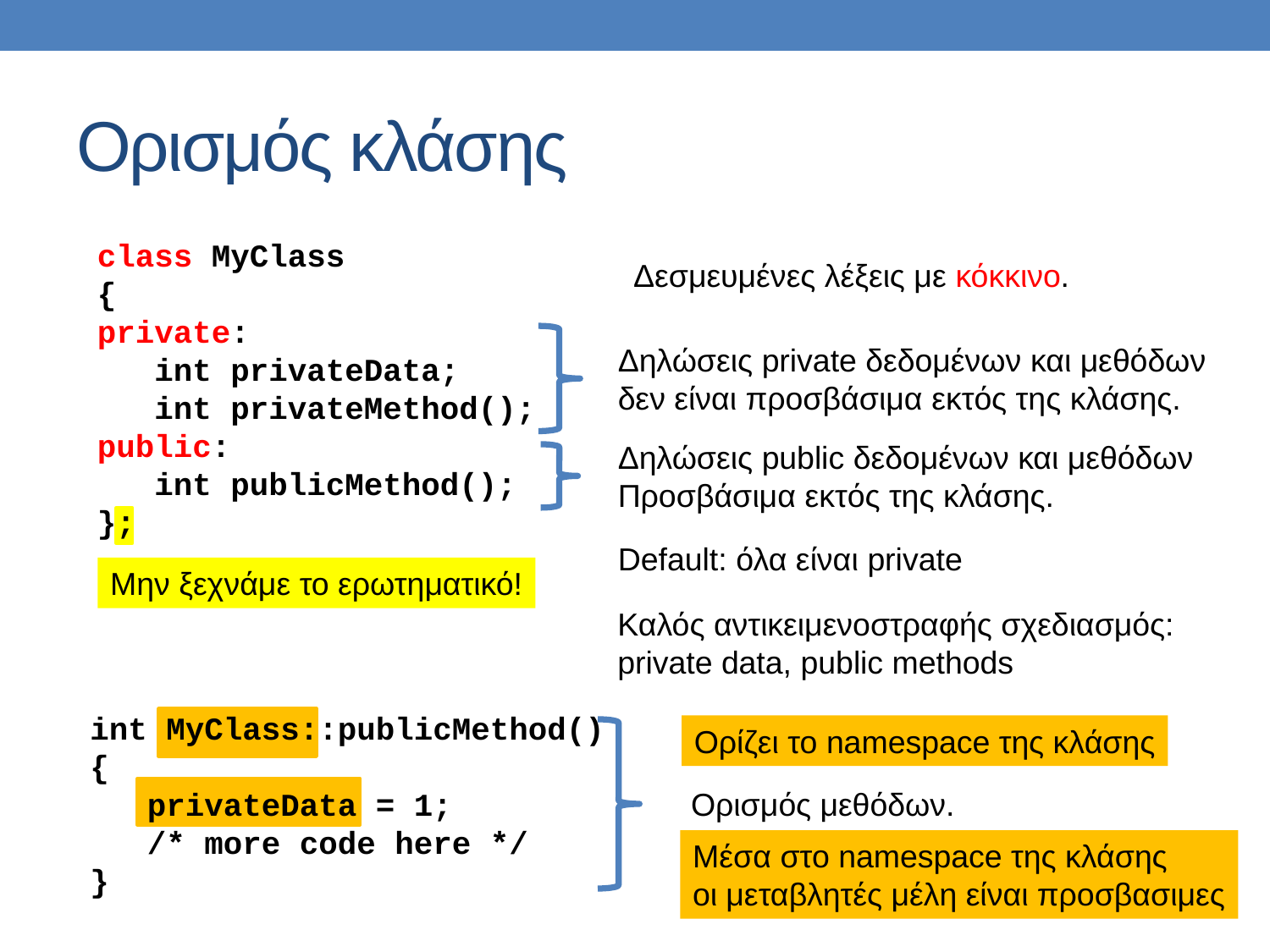

# Ορισμός κλάσης
class MyClass
{
private:
   int privateData;
   int privateMethod();
public:
   int publicMethod();
};
Δεσμευμένες λέξεις με κόκκινο.

Δηλώσεις private δεδομένων και μεθόδων
δεν είναι προσβάσιμα εκτός της κλάσης.
Δηλώσεις public δεδομένων και μεθόδων
Προσβάσιμα εκτός της κλάσης.

Default: όλα είναι private
Μην ξεχνάμε το ερωτηματικό!
Καλός αντικειμενοστραφής σχεδιασμός:
private data, public methods
int MyClass::publicMethod()
{
   privateData = 1;
   /* more code here */
}

Ορίζει το namespace της κλάσης

Ορισμός μεθόδων.
Μέσα στο namespace της κλάσης
οι μεταβλητές μέλη είναι προσβασιμες